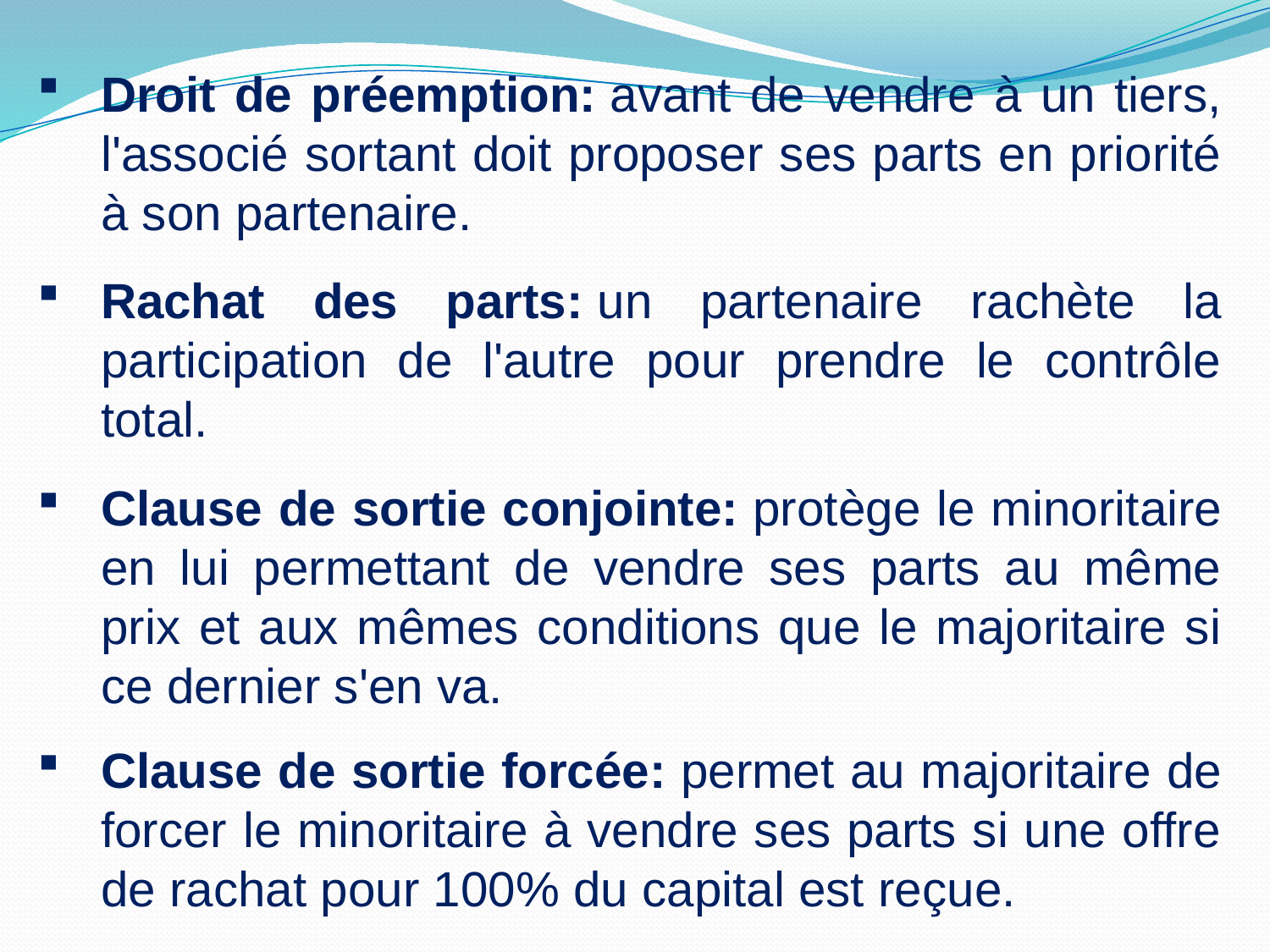

Droit de préemption: avant de vendre à un tiers, l'associé sortant doit proposer ses parts en priorité à son partenaire.

Rachat des parts: un partenaire rachète la participation de l'autre pour prendre le contrôle total.

Clause de sortie conjointe: protège le minoritaire en lui permettant de vendre ses parts au même prix et aux mêmes conditions que le majoritaire si ce dernier s'en va.

Clause de sortie forcée: permet au majoritaire de forcer le minoritaire à vendre ses parts si une offre de rachat pour 100% du capital est reçue.